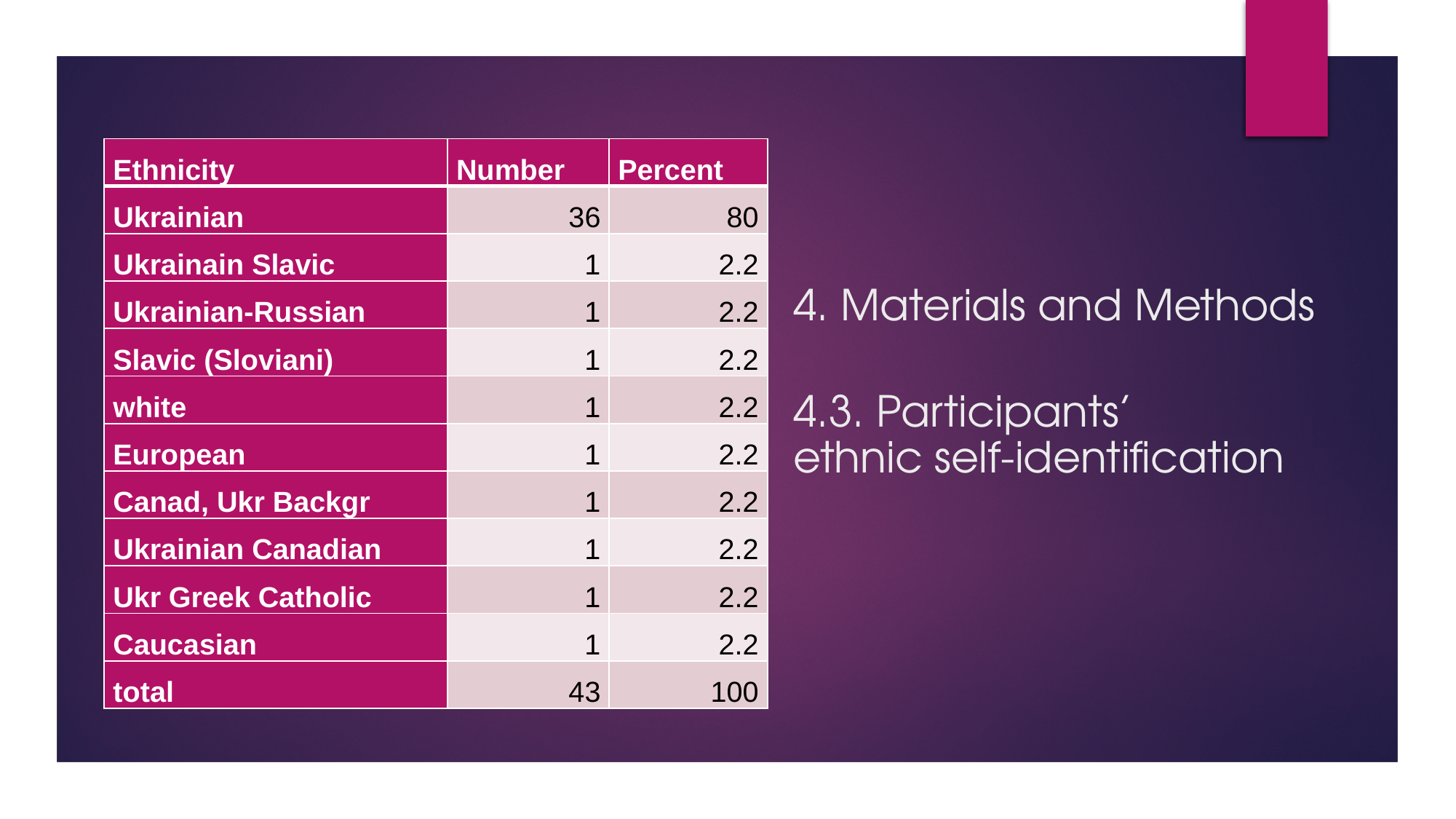

| Ethnicity | Number | Percent |
| --- | --- | --- |
| Ukrainian | 36 | 80 |
| Ukrainain Slavic | 1 | 2.2 |
| Ukrainian-Russian | 1 | 2.2 |
| Slavic (Sloviani) | 1 | 2.2 |
| white | 1 | 2.2 |
| European | 1 | 2.2 |
| Canad, Ukr Backgr | 1 | 2.2 |
| Ukrainian Canadian | 1 | 2.2 |
| Ukr Greek Catholic | 1 | 2.2 |
| Caucasian | 1 | 2.2 |
| total | 43 | 100 |
4. Materials and Methods
4.3. Participants’
ethnic self-identification